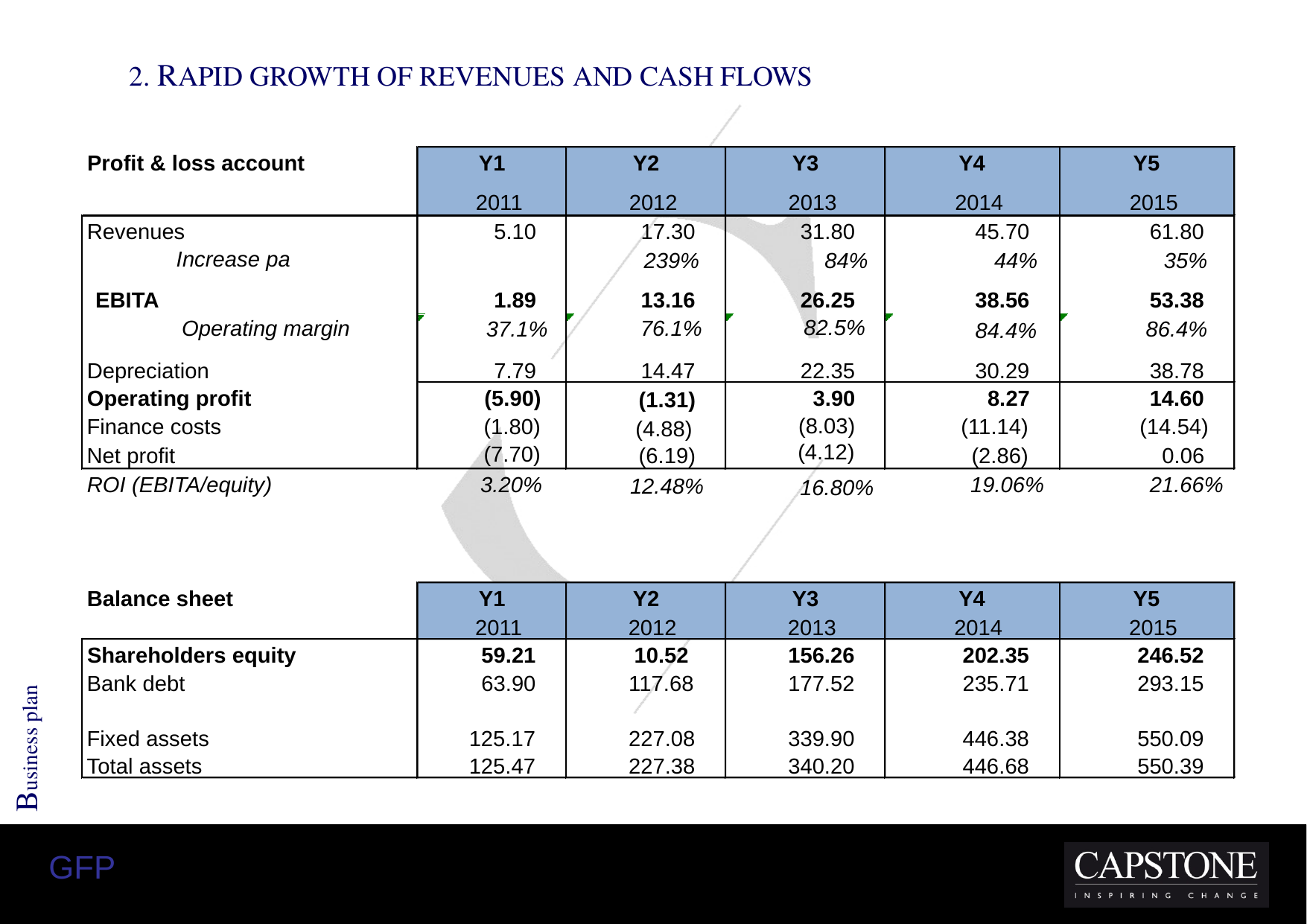

2. RAPID GROWTH OF REVENUES AND CASH FLOWS

Profit & loss account
Y1
Y2
Y3
Y4
Y5
2011
2012
2013
2014
2015

Revenues

5.10

17.30

31.80

45.70

61.80

Increase pa
239%
84%
44%
35%
EBITA

1.89

13.16

26.25

38.56

53.38

82.5%
Operating margin

76.1%

37.1%

86.4%

84.4%

Depreciation

7.79

14.47

22.35

30.29

38.78

Operating profit
(5.90)

3.90

8.27

14.60
(1.31)
(8.03)
Finance costs
(1.80)

(11.14)

(14.54)

(4.88)
(4.12)
(7.70)
Net profit

(6.19)

(2.86)

0.06

ROI (EBITA/equity)
3.20%
19.06%
21.66%
12.48%
16.80%

Balance sheet
Y1
Y2
Y3
Y4
Y5
2011
2012
2013
2014
2015

Shareholders equity

59.21

10.52

156.26

202.35

246.52

Bank debt

63.90

117.68

177.52

235.71

293.15

Fixed assets

125.17

227.08

339.90

446.38

550.09

Total assets

125.47

227.38

340.20

446.68

550.39

Business plan